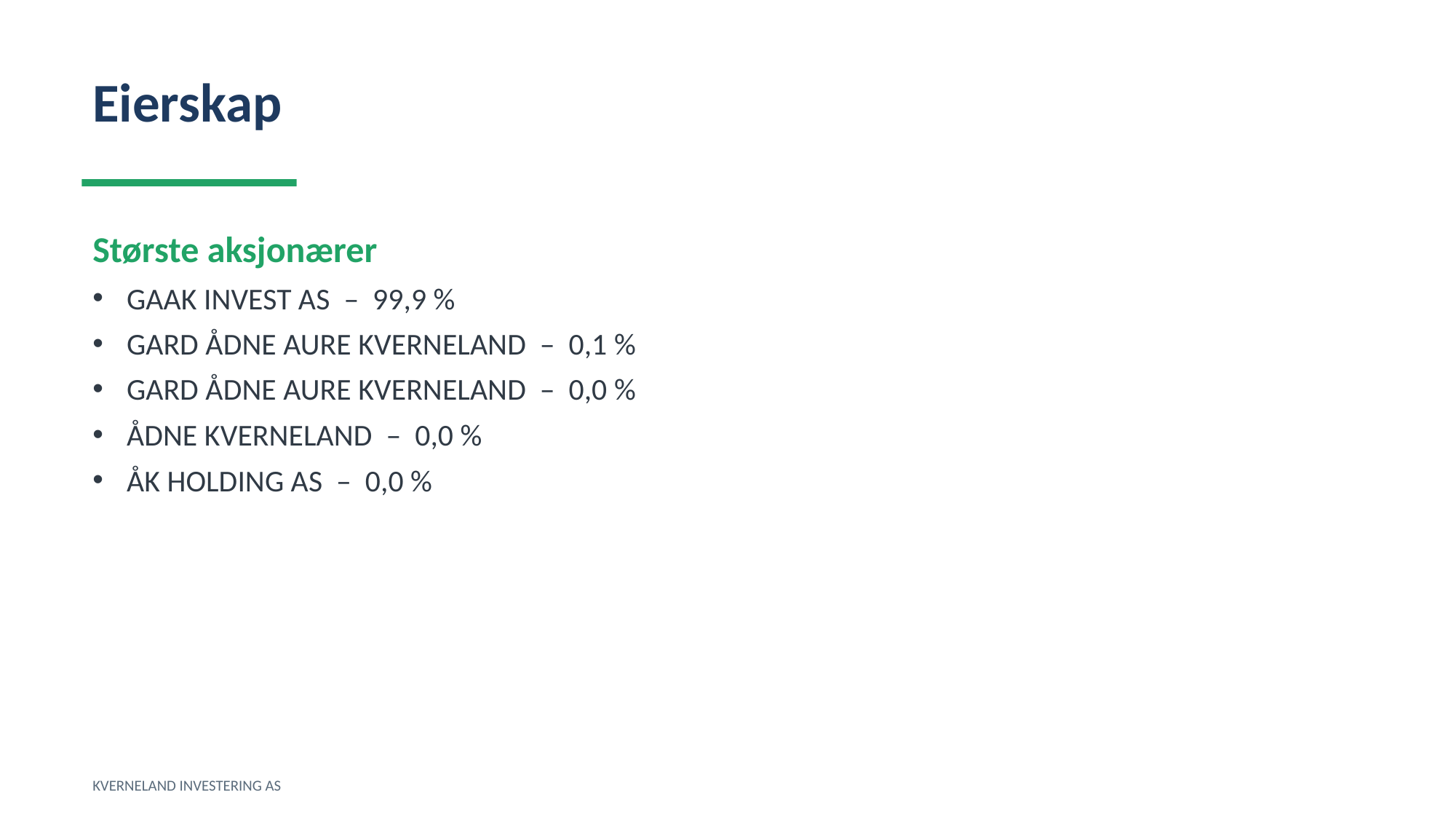

Eierskap

Største aksjonærer
GAAK INVEST AS  –  99,9 %
GARD ÅDNE AURE KVERNELAND  –  0,1 %
GARD ÅDNE AURE KVERNELAND  –  0,0 %
ÅDNE KVERNELAND  –  0,0 %
ÅK HOLDING AS  –  0,0 %
KVERNELAND INVESTERING AS